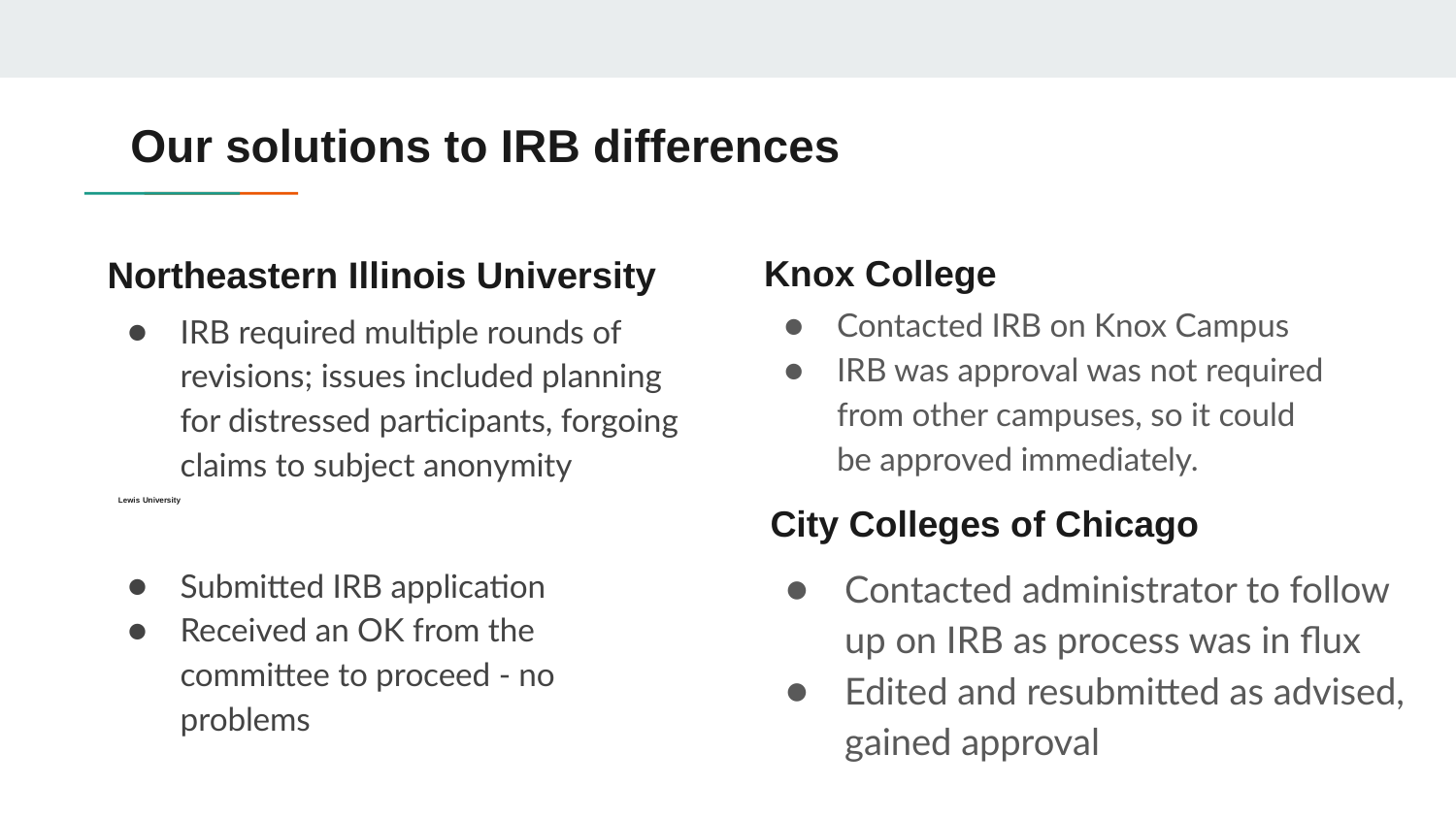

# Our solutions to IRB differences
Knox College
Northeastern Illinois University
Contacted IRB on Knox Campus
IRB was approval was not required from other campuses, so it could be approved immediately.
IRB required multiple rounds of revisions; issues included planning for distressed participants, forgoing claims to subject anonymity
Lewis University
City Colleges of Chicago
Contacted administrator to follow up on IRB as process was in flux
Edited and resubmitted as advised, gained approval

Submitted IRB application
Received an OK from the committee to proceed - no problems